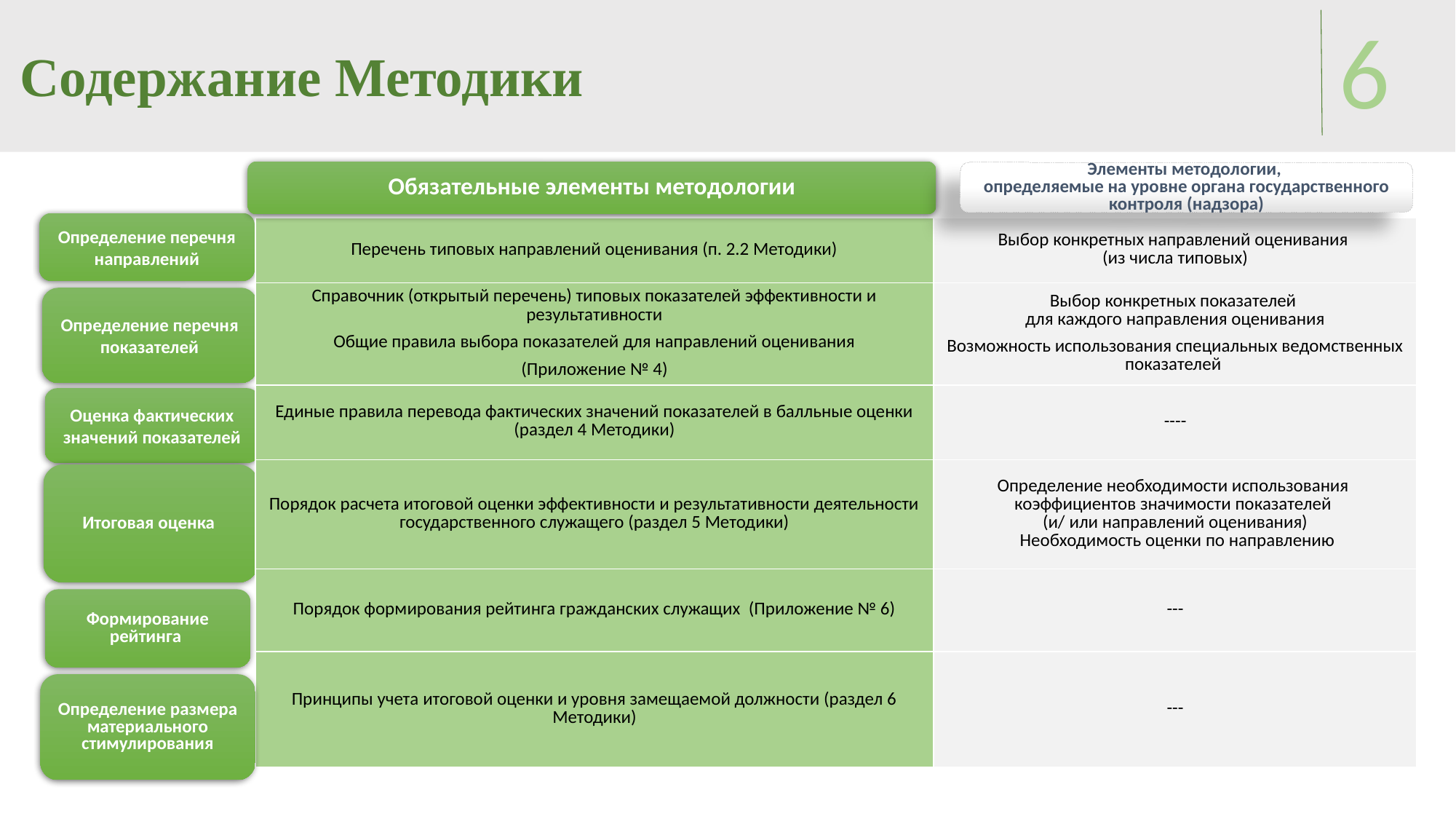

# Содержание Методики
6
Обязательные элементы методологии
Элементы методологии,
определяемые на уровне органа государственного контроля (надзора)
Определение перечня направлений
| Перечень типовых направлений оценивания (п. 2.2 Методики) | Выбор конкретных направлений оценивания (из числа типовых) |
| --- | --- |
| Справочник (открытый перечень) типовых показателей эффективности и результативности Общие правила выбора показателей для направлений оценивания (Приложение № 4) | Выбор конкретных показателей для каждого направления оценивания Возможность использования специальных ведомственных показателей |
| Единые правила перевода фактических значений показателей в балльные оценки (раздел 4 Методики) | ---- |
| Порядок расчета итоговой оценки эффективности и результативности деятельности государственного служащего (раздел 5 Методики) | Определение необходимости использования коэффициентов значимости показателей (и/ или направлений оценивания) Необходимость оценки по направлению |
| Порядок формирования рейтинга гражданских служащих (Приложение № 6) | --- |
| Принципы учета итоговой оценки и уровня замещаемой должности (раздел 6 Методики) | --- |

Определение перечня показателей
Оценка фактических значений показателей
Итоговая оценка
Формирование рейтинга
Определение размера материального стимулирования